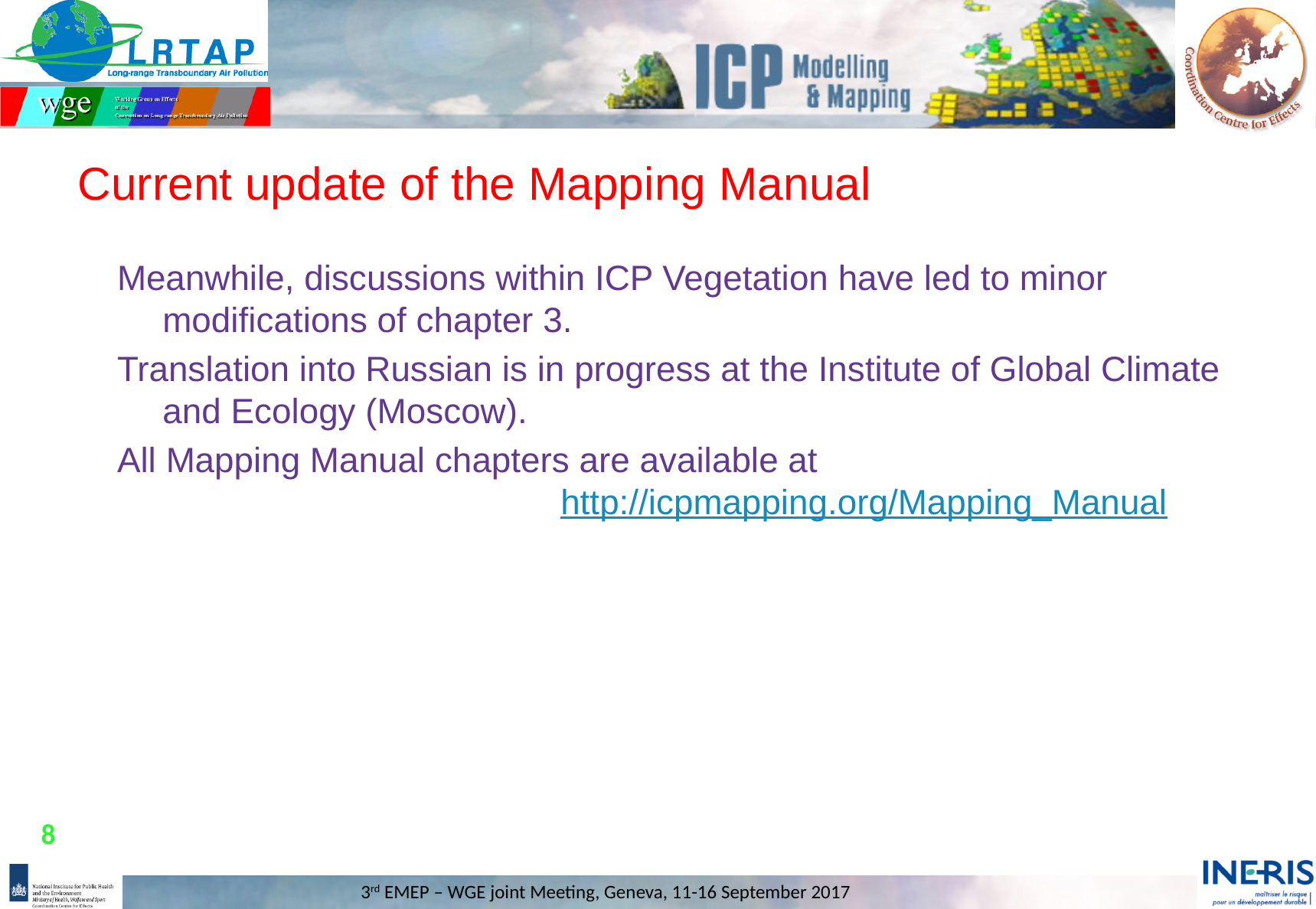

# Current update of the Mapping Manual
Meanwhile, discussions within ICP Vegetation have led to minor modifications of chapter 3.
Translation into Russian is in progress at the Institute of Global Climate and Ecology (Moscow).
All Mapping Manual chapters are available at 					                             http://icpmapping.org/Mapping_Manual